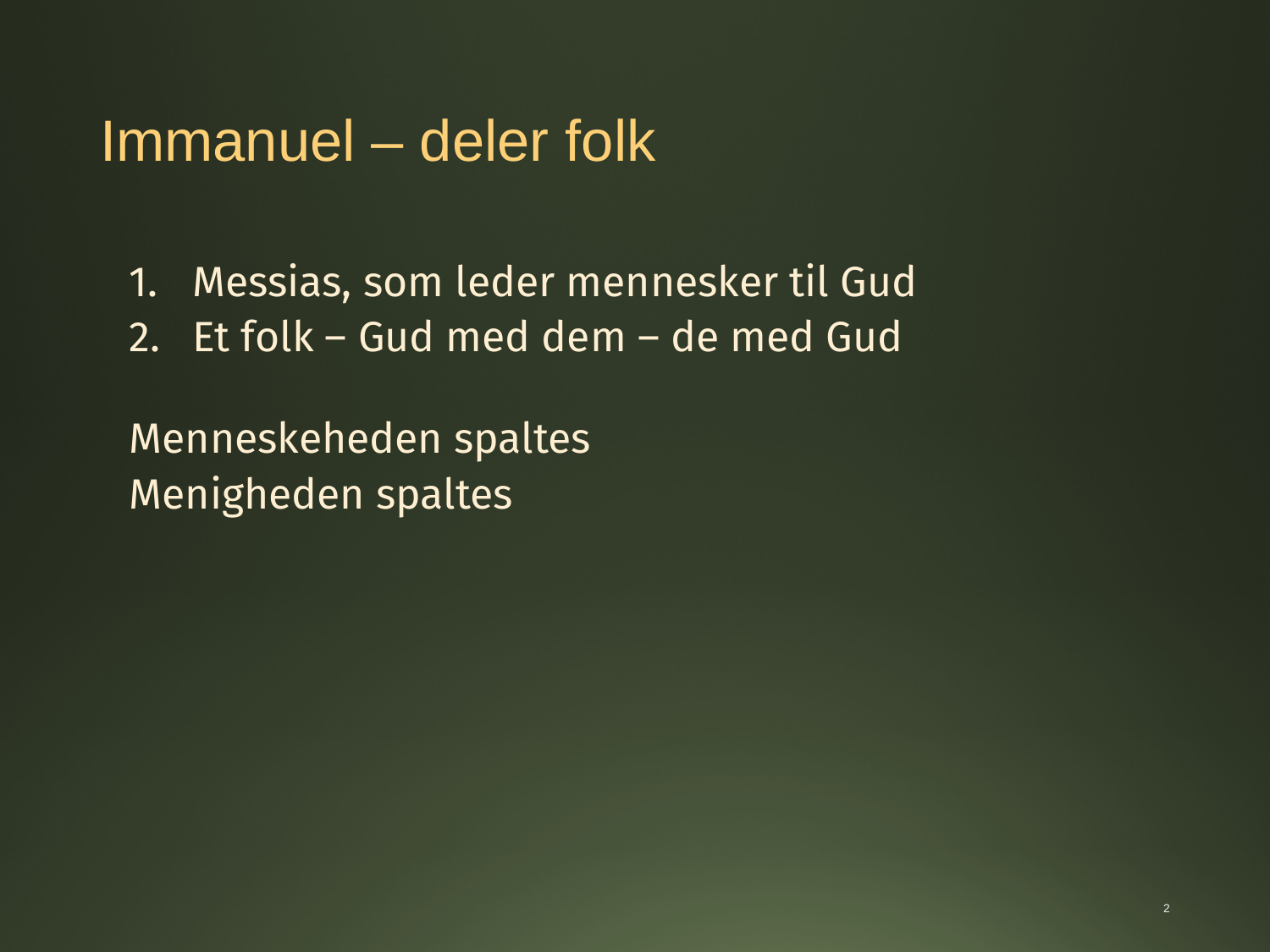

# Immanuel – deler folk
Messias, som leder mennesker til Gud
Et folk – Gud med dem – de med Gud
Menneskeheden spaltes
Menigheden spaltes
2